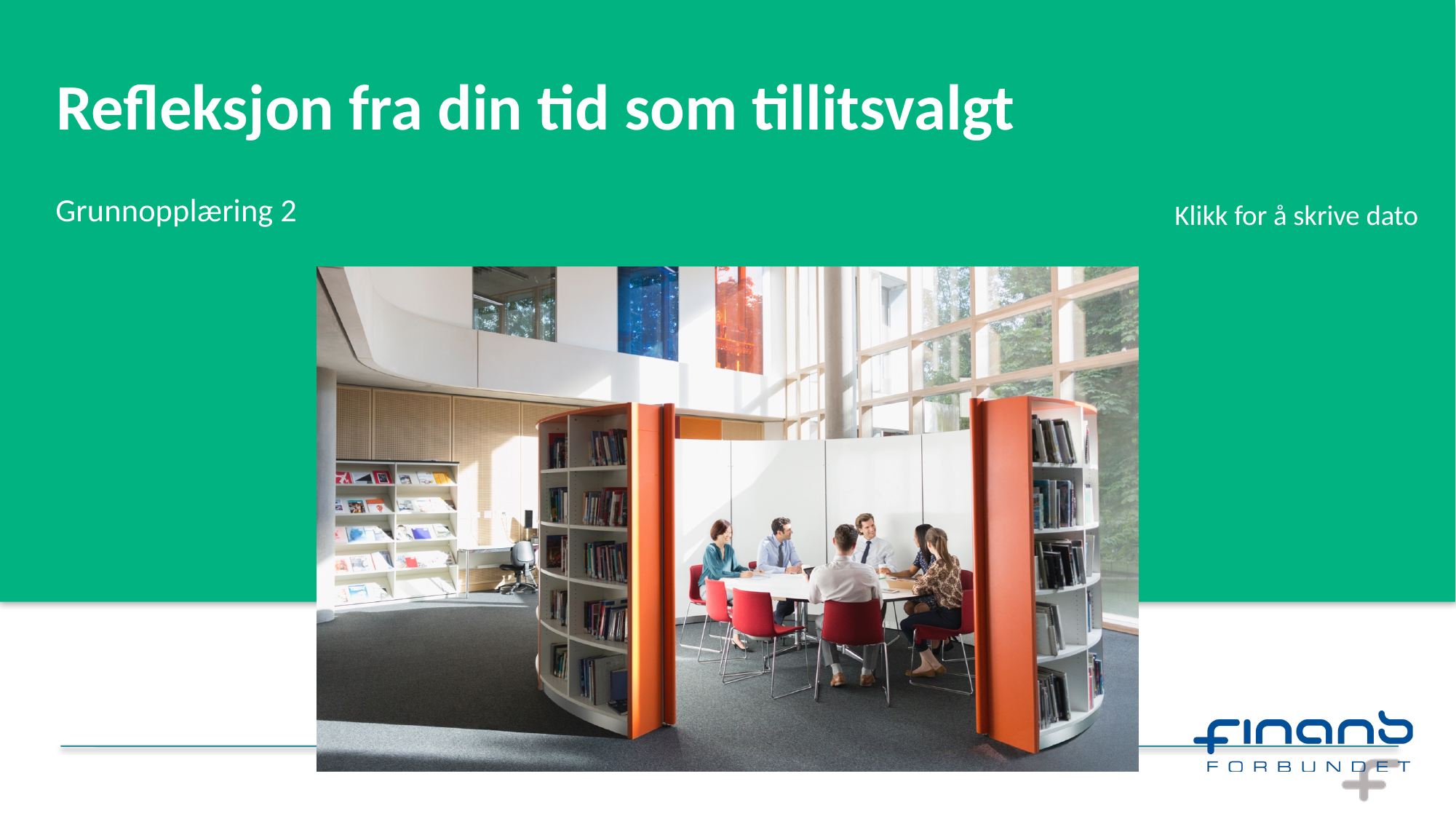

# Refleksjon fra din tid som tillitsvalgt
Grunnopplæring 2
Klikk for å skrive dato